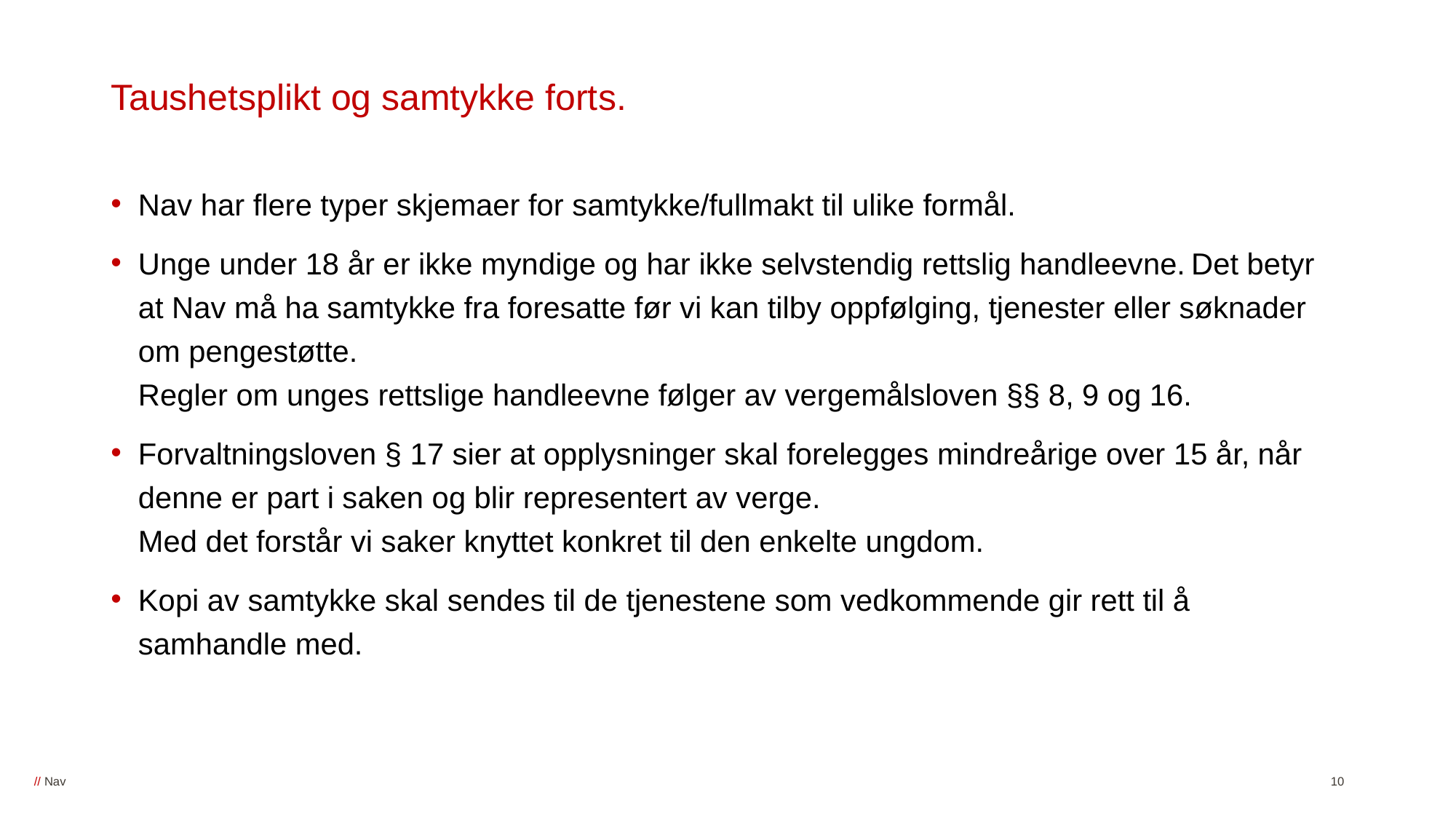

# Taushetsplikt og samtykke forts.
Nav har flere typer skjemaer for samtykke/fullmakt til ulike formål.
Unge under 18 år er ikke myndige og har ikke selvstendig rettslig handleevne. Det betyr at Nav må ha samtykke fra foresatte før vi kan tilby oppfølging, tjenester eller søknader om pengestøtte.
Regler om unges rettslige handleevne følger av vergemålsloven §§ 8, 9 og 16.
Forvaltningsloven § 17 sier at opplysninger skal forelegges mindreårige over 15 år, når denne er part i saken og blir representert av verge.
Med det forstår vi saker knyttet konkret til den enkelte ungdom.
Kopi av samtykke skal sendes til de tjenestene som vedkommende gir rett til å samhandle med.

10